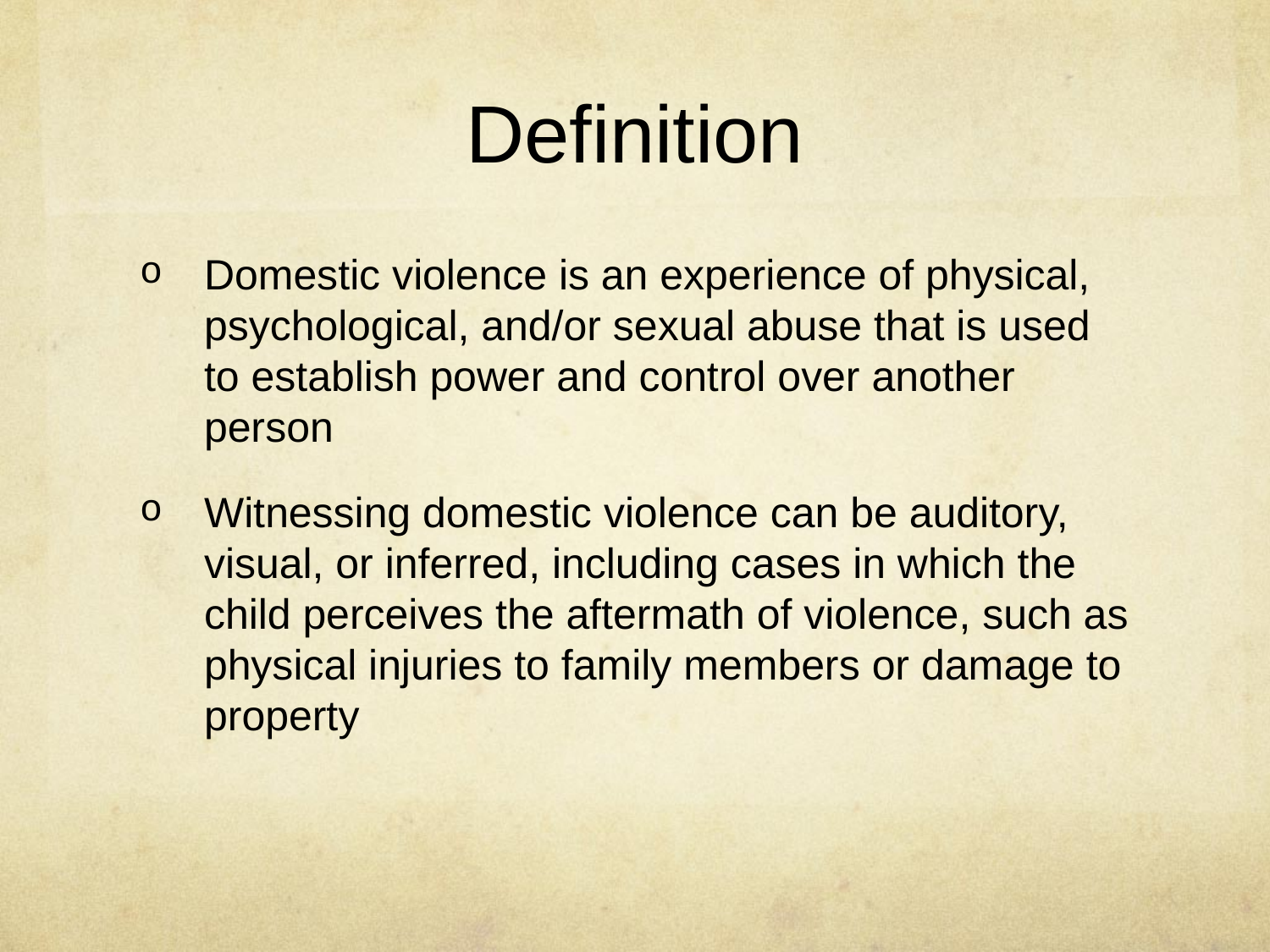

# Definition
Domestic violence is an experience of physical, psychological, and/or sexual abuse that is used to establish power and control over another person
Witnessing domestic violence can be auditory, visual, or inferred, including cases in which the child perceives the aftermath of violence, such as physical injuries to family members or damage to property